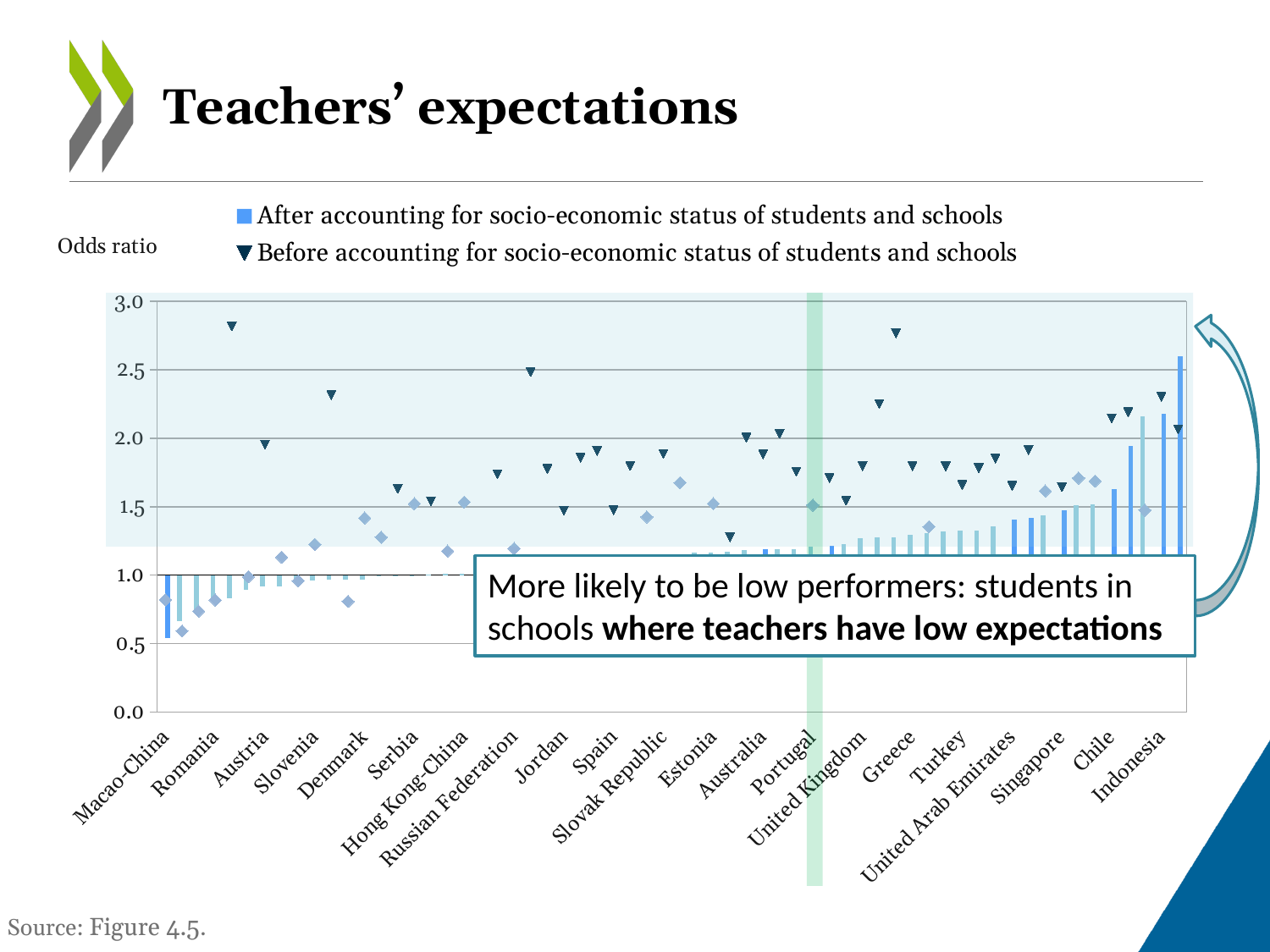

# Teachers’ expectations

### Chart

| Category | After accounting for socio-economic status of students and schools NS | After accounting for socio-economic status of students and schools | Before accounting for socio-economic status of students and schools | Before accounting for socio-economic status of students and schools NS |
|---|---|---|---|---|
| Macao-China | None | 0.5422738454057682 | None | 0.8200500688614331 |
| Viet Nam | 0.6654802600935383 | None | None | 0.5919781026986113 |
| Iceland | 0.7452559860124046 | None | None | 0.7369557550022124 |
| Romania | 0.8254653464766787 | None | None | 0.8184422610036999 |
| France | 0.8319257077697237 | None | 2.8174427585026023 | None |
| Tunisia | 0.8928411684974326 | None | None | 0.9887640561434394 |
| Austria | 0.9160612800208011 | None | 1.9527845706643554 | None |
| Sweden | 0.9179513356564748 | None | None | 1.13114399059965 |
| Kazakhstan | 0.9508003511568314 | None | None | 0.958607823827882 |
| Slovenia | 0.9596578456846023 | None | None | 1.2249627722533871 |
| Belgium | 0.9667042943172884 | None | 2.316049635520423 | None |
| Netherlands | 0.969000973199952 | None | None | 0.8080922536103889 |
| Denmark | 0.9692336696928238 | None | None | 1.4177081088517207 |
| Colombia | 0.9942635595886303 | None | None | 1.2775645164822356 |
| Brazil | 0.9978718671857445 | None | 1.6311181489136706 | None |
| Serbia | 0.9996354203310297 | None | None | 1.5225104825614908 |
| Montenegro | 1.0063921719754174 | None | 1.5403155308175158 | None |
| Chinese Taipei | 1.0088628337655576 | None | None | 1.1759247205009613 |
| Hong Kong-China | 1.010433010830472 | None | None | 1.5340343297963595 |
| Latvia | 1.0329494777241923 | None | None | 1.0590313683884565 |
| Malaysia | 1.0739272192911984 | None | 1.7371966454498566 | None |
| Russian Federation | 1.0857753381036843 | None | None | 1.194866858480015 |
| Germany | 1.0904179069792834 | None | 2.48463675692661 | None |
| Italy | 1.0931752733315852 | None | 1.7765560032803283 | None |
| Jordan | 1.1004196398888186 | None | 1.472183025420289 | None |
| United States | 1.1049517751892566 | None | 1.8583290874034901 | None |
| Uruguay | 1.126027784382188 | None | 1.9076808155970202 | None |
| Spain | 1.1261392053893127 | None | 1.4744822224487346 | None |
| Peru | 1.1294109835418564 | None | 1.7976745231251585 | None |
| Canada | 1.1348641067678726 | None | None | 1.4257116762320006 |
| Slovak Republic | 1.1464636761623257 | None | 1.8852535394738958 | None |
| Poland | 1.148590505694492 | None | None | 1.676121854021654 |
| Shanghai-China | 1.1653362812910792 | None | None | 1.075267422694115 |
| Estonia | 1.165875360798477 | None | None | 1.5231264229940134 |
| Mexico | 1.168826200607355 | None | 1.277511548701895 | None |
| New Zealand | 1.1849059004289502 | None | 2.0053827184758832 | None |
| Australia | None | 1.1868886480400842 | 1.8834130840092156 | None |
| Japan | 1.1916021164339576 | None | 2.032655275569296 | None |
| Costa Rica | 1.192010055171719 | None | 1.7568653035724566 | None |
| Portugal | 1.209413391437871 | None | None | 1.5119980286160792 |
| OECD average | None | 1.21599966183373 | 1.71042116935297 | None |
| Norway | 1.2286267544794092 | None | 1.5445463944134885 | None |
| United Kingdom | 1.2719164596256132 | None | 1.7966403558105055 | None |
| Ireland | 1.2780242477396748 | None | 2.2500929422851352 | None |
| Lithuania | 1.279197725271396 | None | 2.7673210777895303 | None |
| Greece | 1.2958560558853924 | None | 1.7949649231236862 | None |
| Finland | 1.3094103214323454 | None | None | 1.3547588017254752 |
| Thailand | 1.319102102088749 | None | 1.7946438680111498 | None |
| Turkey | 1.3250904564119788 | None | 1.660002155377849 | None |
| Argentina | 1.328007458715211 | None | 1.7822344223246978 | None |
| Bulgaria | 1.3592027829119104 | None | 1.8501771450023314 | None |
| United Arab Emirates | None | 1.4071051166028345 | 1.6524685227969709 | None |
| Croatia | None | 1.4203162176190247 | 1.9142024689080188 | None |
| Israel | 1.4345126706827391 | None | None | 1.615492439648916 |
| Singapore | None | 1.4760810521173133 | 1.6423989033436706 | None |
| Czech Republic | 1.5085307736887659 | None | None | 1.70939177128309 |
| Switzerland | 1.5152975582698343 | None | None | 1.6875796690356286 |
| Chile | None | 1.6283984741059538 | 2.1438368910521777 | None |
| Korea | None | 1.9417272661160743 | 2.1913843478842012 | None |
| Hungary | 2.1626926424603767 | None | None | 1.474889833850108 |
| Indonesia | None | 2.1806003995608663 | 2.302678927880741 | None |
| Qatar | None | 2.596506082227544 | 2.06546183354724 | None |

More likely to be low performers: students in schools where teachers have low expectations
Source: Figure 4.5.